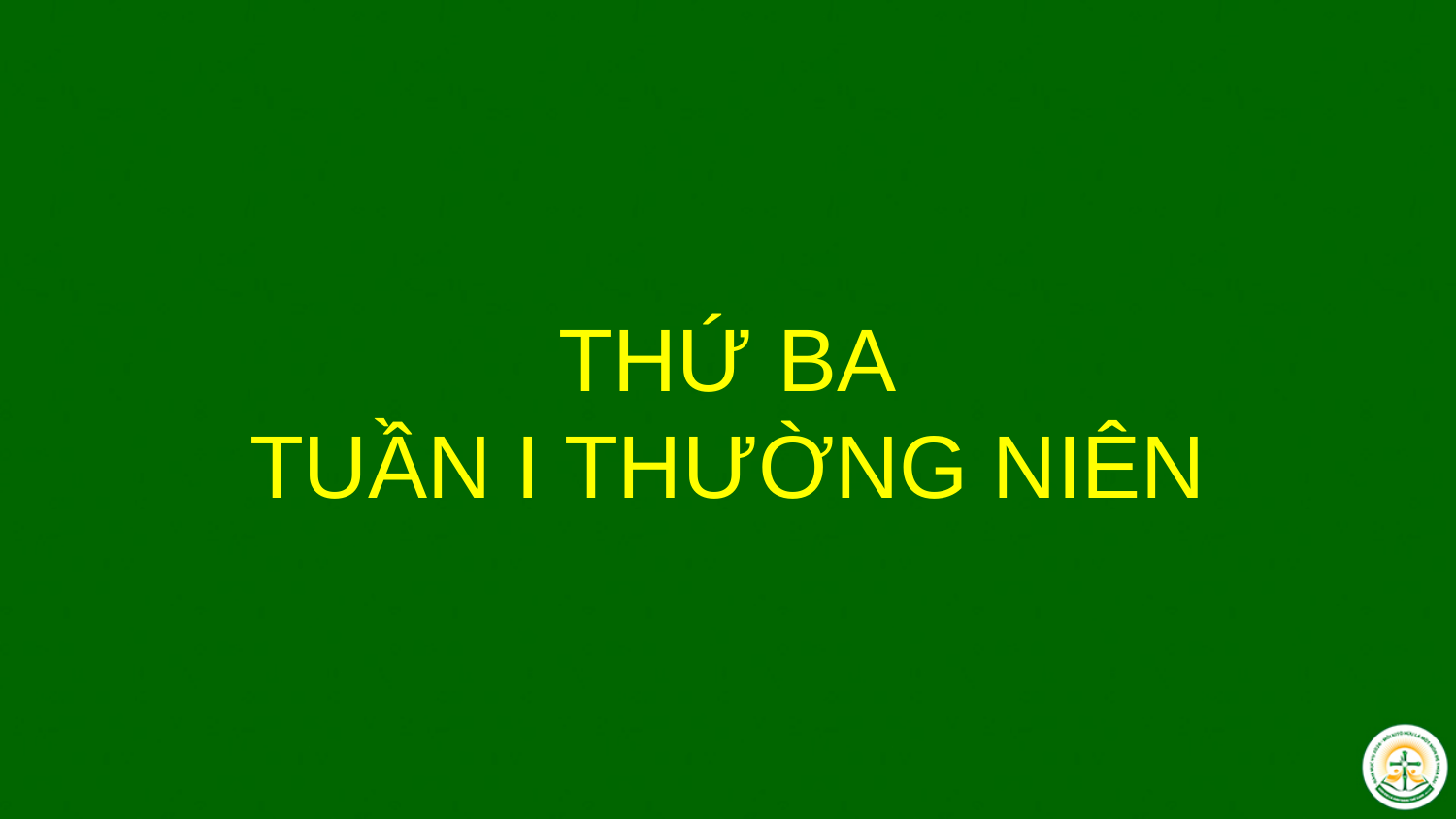

# THỨ BA TUẦN I THƯỜNG NIÊN